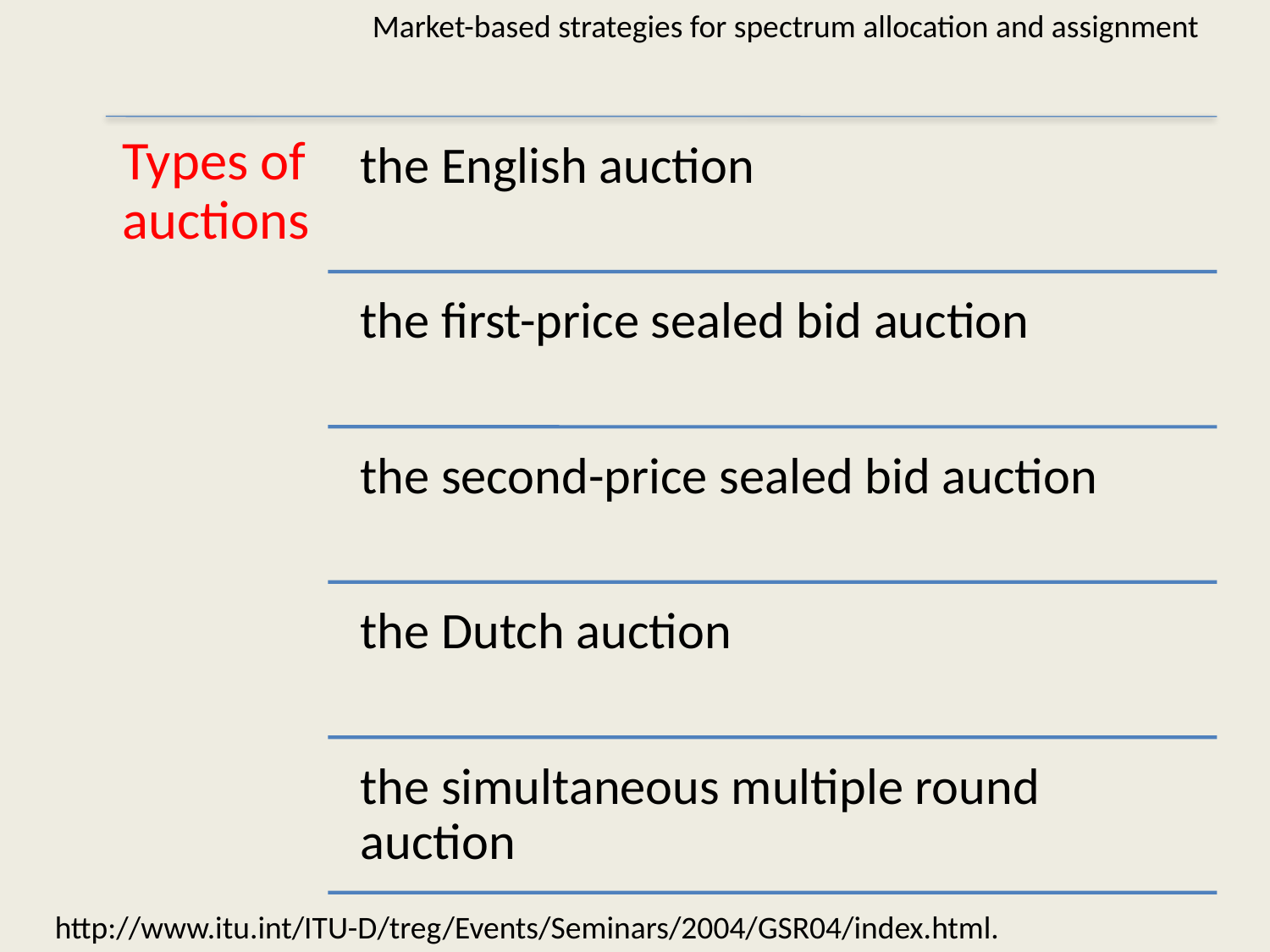

Market-based strategies for spectrum allocation and assignment
Types of auctions
the English auction
the first-price sealed bid auction
the second-price sealed bid auction
the Dutch auction
the simultaneous multiple round auction
http://www.itu.int/ITU-D/treg/Events/Seminars/2004/GSR04/index.html.